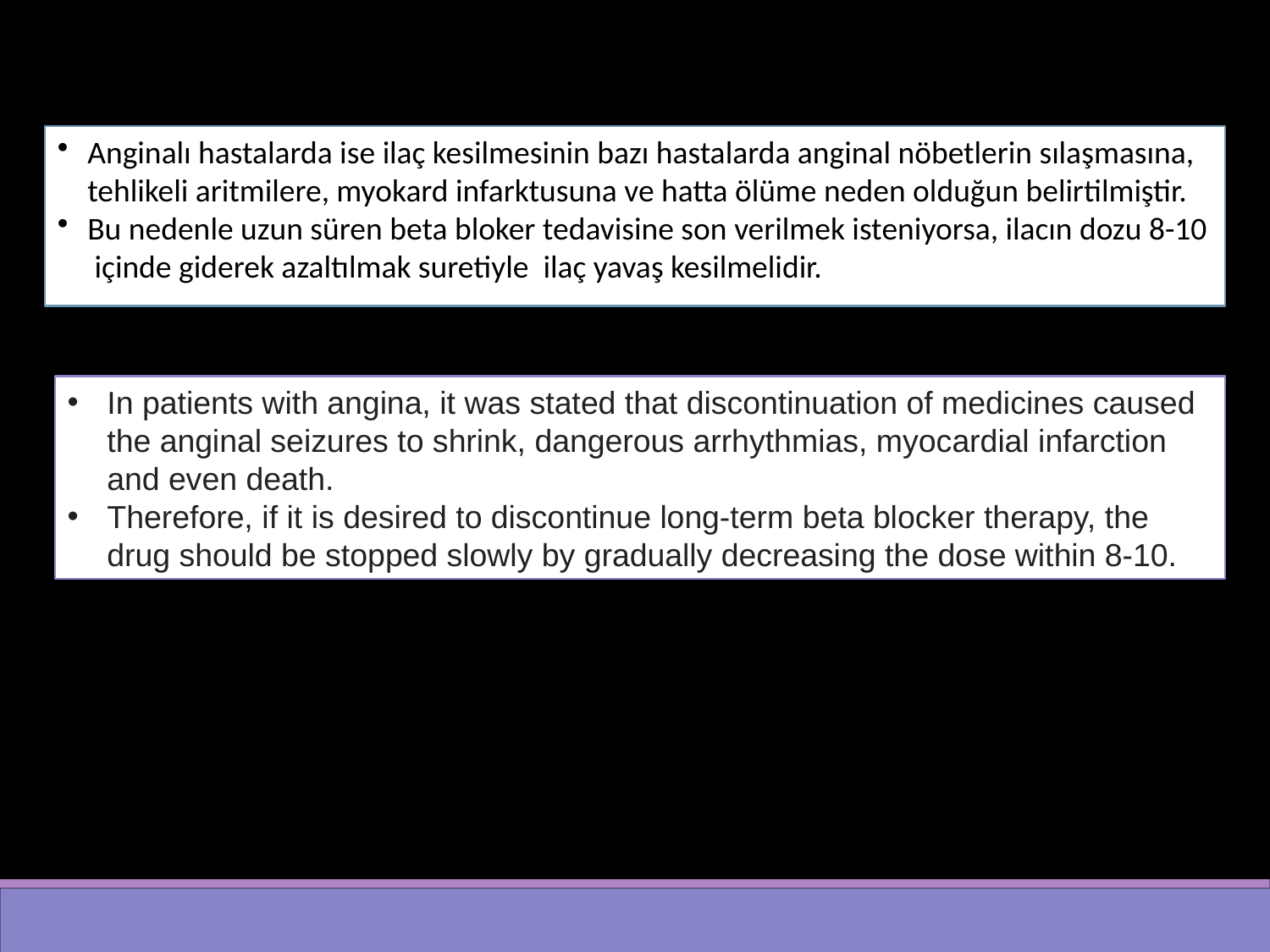

Anginalı hastalarda ise ilaç kesilmesinin bazı hastalarda anginal nöbetlerin sılaşmasına, tehlikeli aritmilere, myokard infarktusuna ve hatta ölüme neden olduğun belirtilmiştir.
Bu nedenle uzun süren beta bloker tedavisine son verilmek isteniyorsa, ilacın dozu 8-10  içinde giderek azaltılmak suretiyle  ilaç yavaş kesilmelidir.
In patients with angina, it was stated that discontinuation of medicines caused the anginal seizures to shrink, dangerous arrhythmias, myocardial infarction and even death.
Therefore, if it is desired to discontinue long-term beta blocker therapy, the drug should be stopped slowly by gradually decreasing the dose within 8-10.